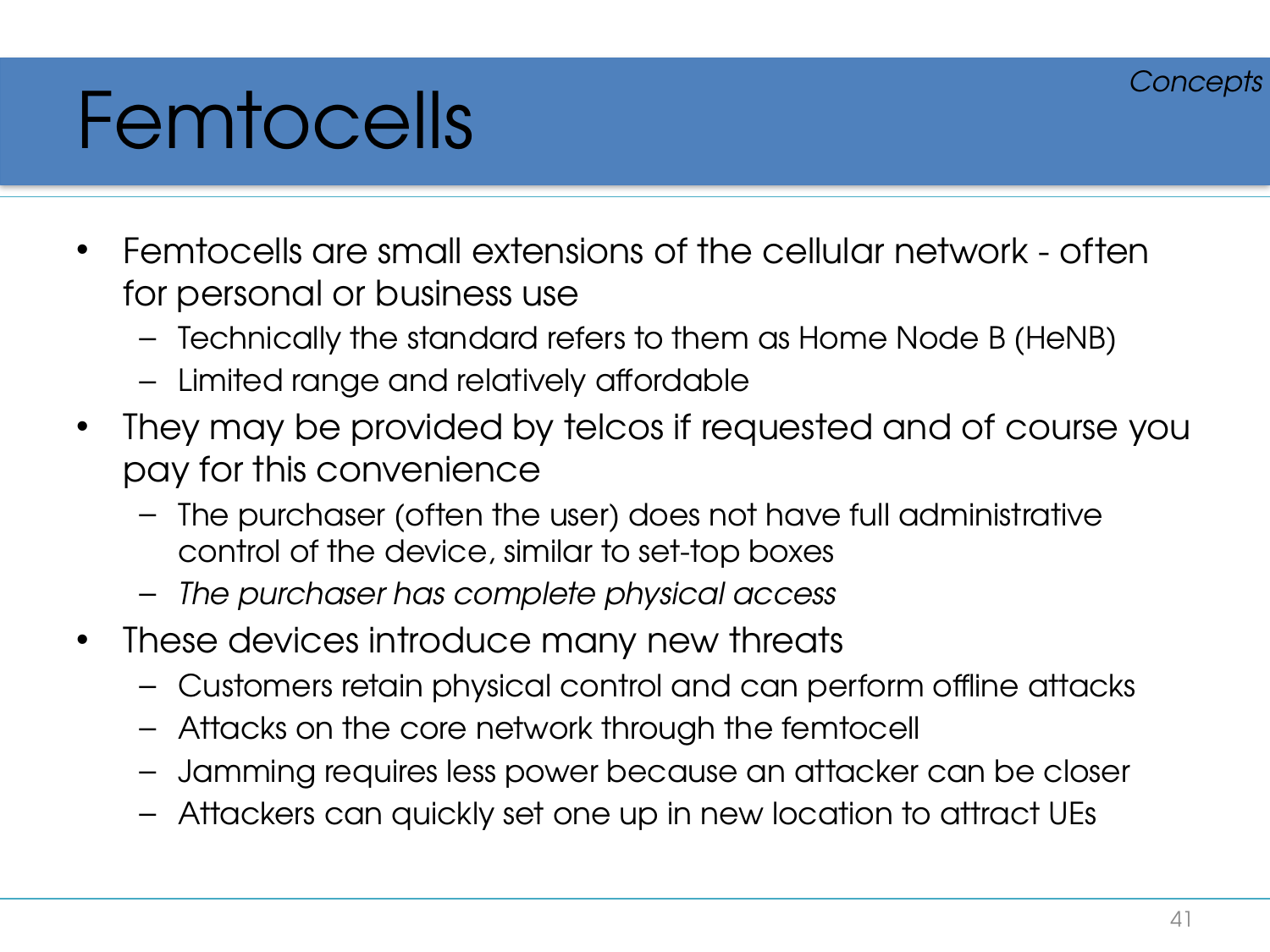

# Femtocells

Concepts
Femtocells are small extensions of the cellular network - often for personal or business use
Technically the standard refers to them as Home Node B (HeNB)
Limited range and relatively affordable
They may be provided by telcos if requested and of course you pay for this convenience
The purchaser (often the user) does not have full administrative control of the device, similar to set-top boxes
The purchaser has complete physical access
These devices introduce many new threats
Customers retain physical control and can perform offline attacks
Attacks on the core network through the femtocell
Jamming requires less power because an attacker can be closer
Attackers can quickly set one up in new location to attract UEs

41